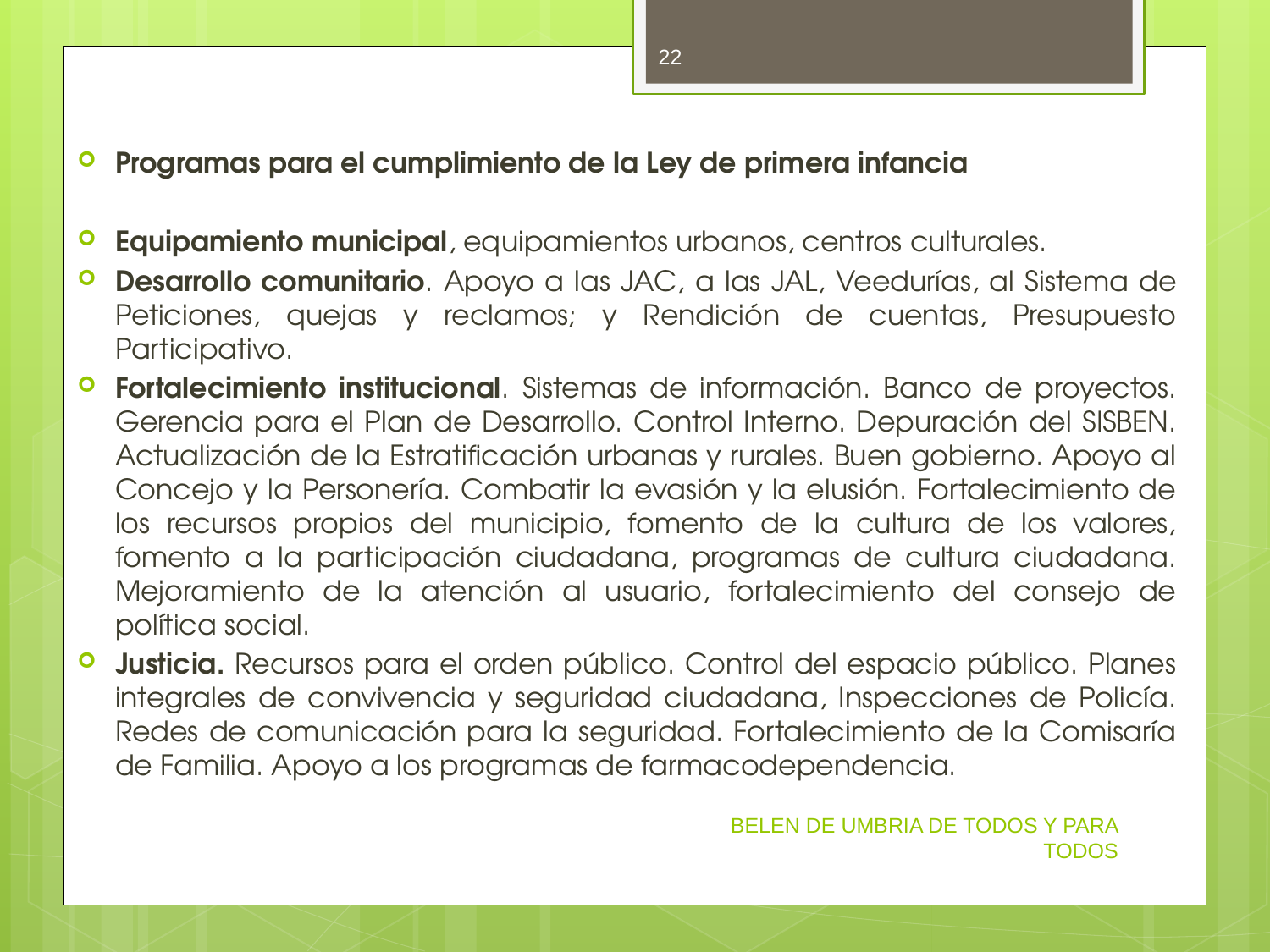

22

Programas para el cumplimiento de la Ley de primera infancia

Equipamiento municipal, equipamientos urbanos, centros culturales.
Desarrollo comunitario. Apoyo a las JAC, a las JAL, Veedurías, al Sistema de Peticiones, quejas y reclamos; y Rendición de cuentas, Presupuesto Participativo.
Fortalecimiento institucional. Sistemas de información. Banco de proyectos. Gerencia para el Plan de Desarrollo. Control Interno. Depuración del SISBEN. Actualización de la Estratificación urbanas y rurales. Buen gobierno. Apoyo al Concejo y la Personería. Combatir la evasión y la elusión. Fortalecimiento de los recursos propios del municipio, fomento de la cultura de los valores, fomento a la participación ciudadana, programas de cultura ciudadana. Mejoramiento de la atención al usuario, fortalecimiento del consejo de política social.
Justicia. Recursos para el orden público. Control del espacio público. Planes integrales de convivencia y seguridad ciudadana, Inspecciones de Policía. Redes de comunicación para la seguridad. Fortalecimiento de la Comisaría de Familia. Apoyo a los programas de farmacodependencia.

BELEN DE UMBRIA DE TODOS Y PARA TODOS